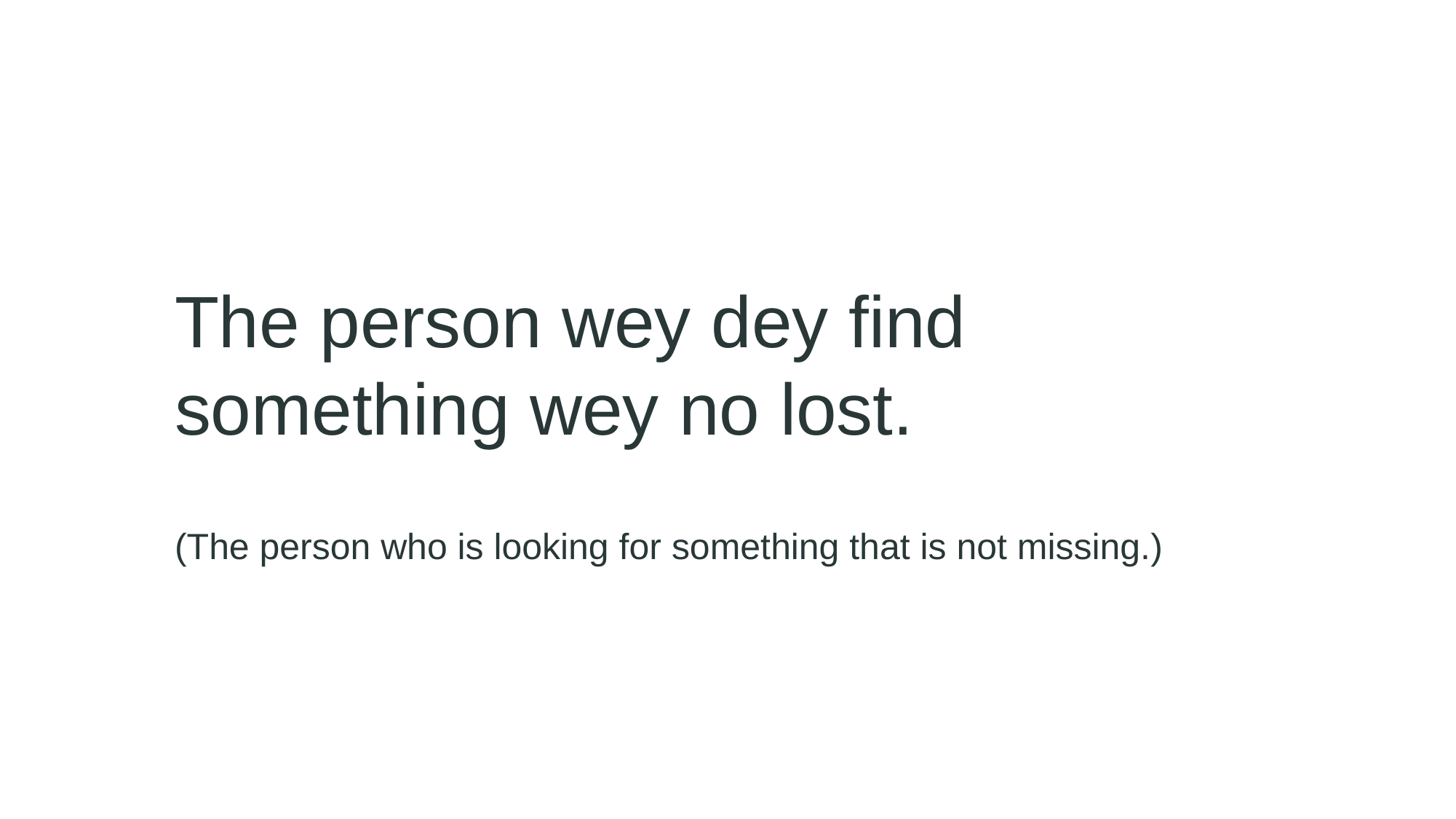

The person wey dey find something wey no lost.

(The person who is looking for something that is not missing.)